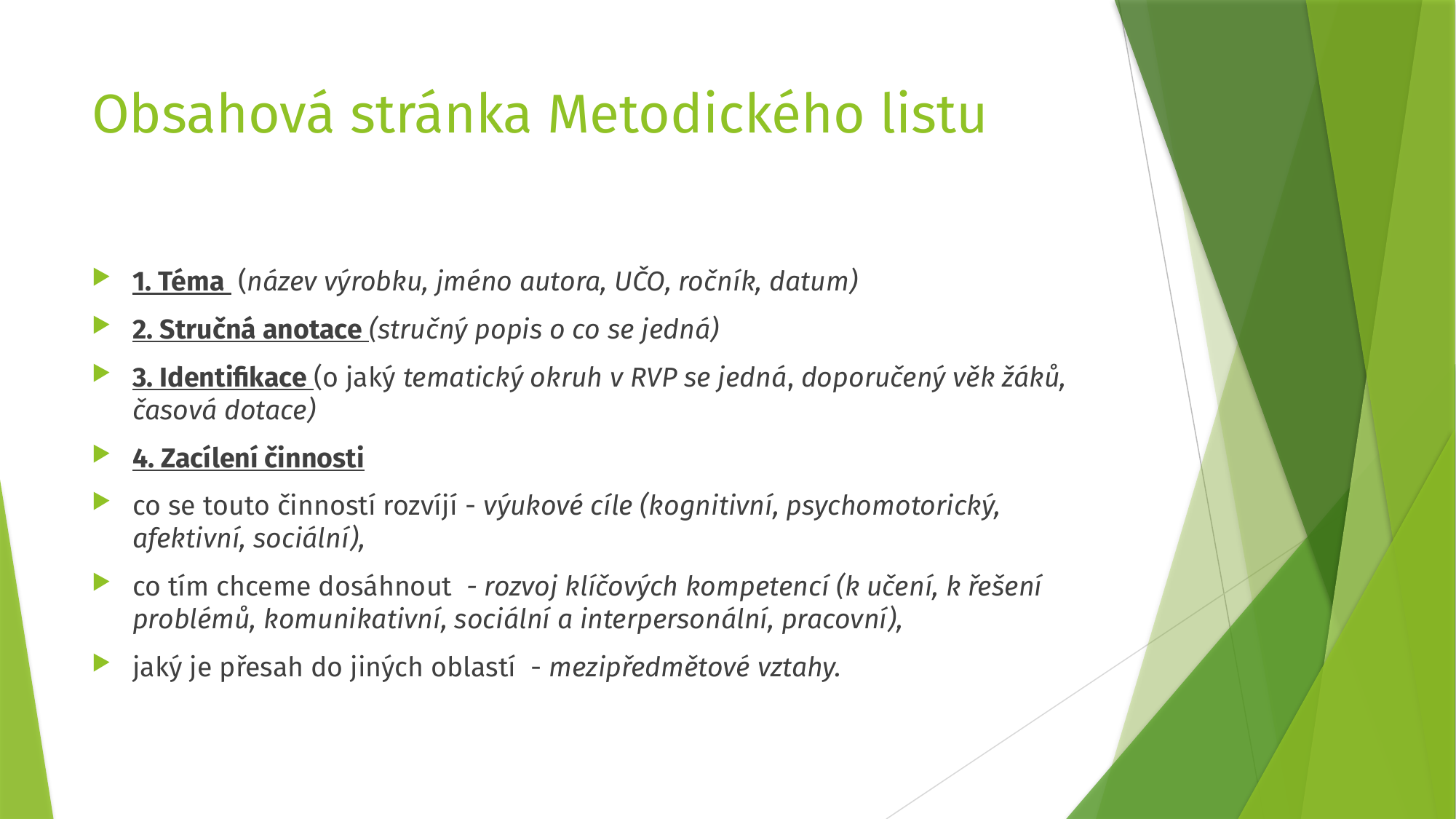

# Obsahová stránka Metodického listu
1. Téma  (název výrobku, jméno autora, UČO, ročník, datum)
2. Stručná anotace (stručný popis o co se jedná)
3. Identifikace (o jaký tematický okruh v RVP se jedná, doporučený věk žáků, časová dotace)
4. Zacílení činnosti
co se touto činností rozvíjí - výukové cíle (kognitivní, psychomotorický, afektivní, sociální),
co tím chceme dosáhnout  - rozvoj klíčových kompetencí (k učení, k řešení problémů, komunikativní, sociální a interpersonální, pracovní),
jaký je přesah do jiných oblastí  - mezipředmětové vztahy.